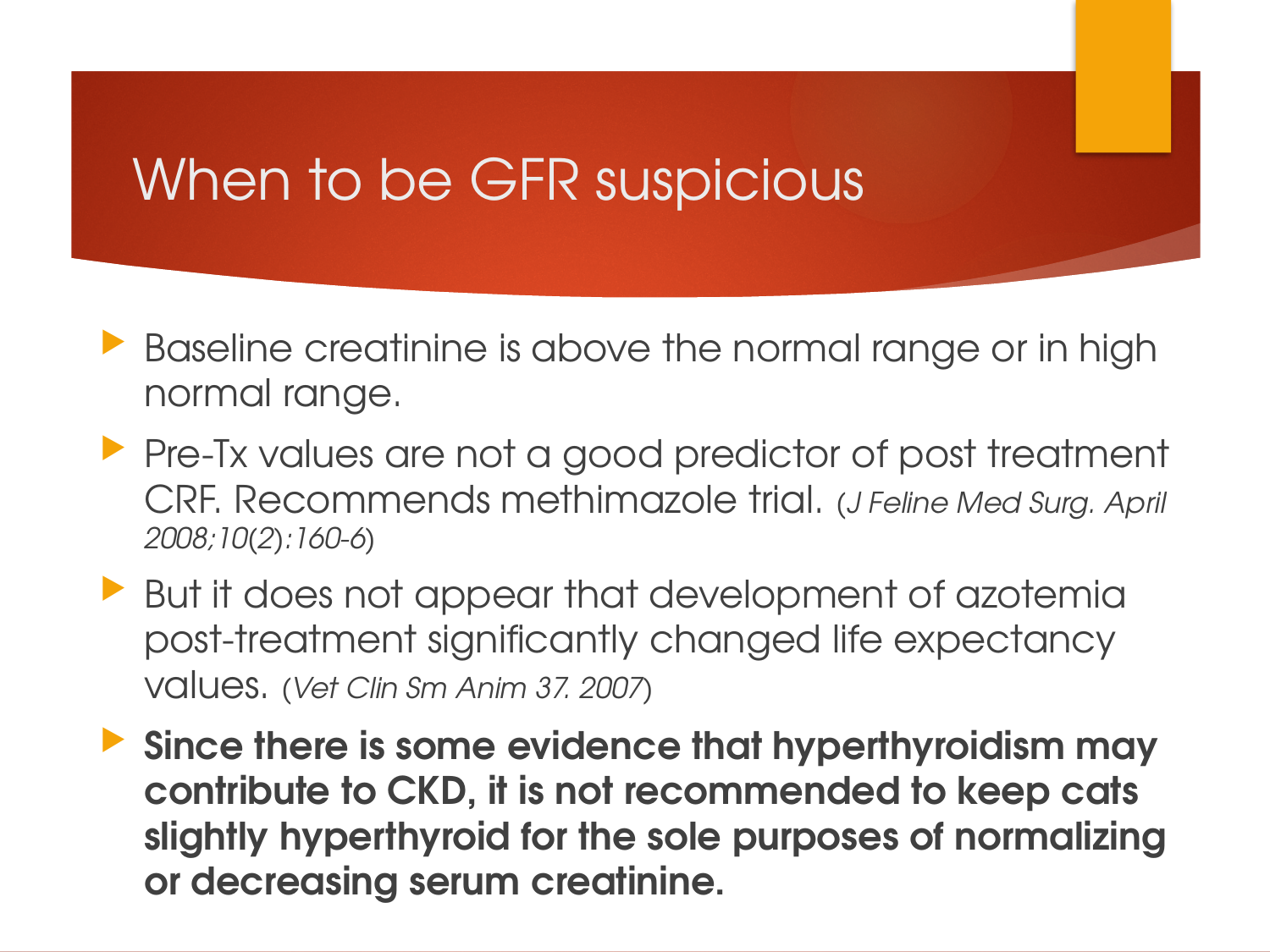

# When to be GFR suspicious
Baseline creatinine is above the normal range or in high normal range.
Pre-Tx values are not a good predictor of post treatment CRF. Recommends methimazole trial. (J Feline Med Surg. April 2008;10(2):160-6)
But it does not appear that development of azotemia post-treatment significantly changed life expectancy values. (Vet Clin Sm Anim 37. 2007)
Since there is some evidence that hyperthyroidism may contribute to CKD, it is not recommended to keep cats slightly hyperthyroid for the sole purposes of normalizing or decreasing serum creatinine.